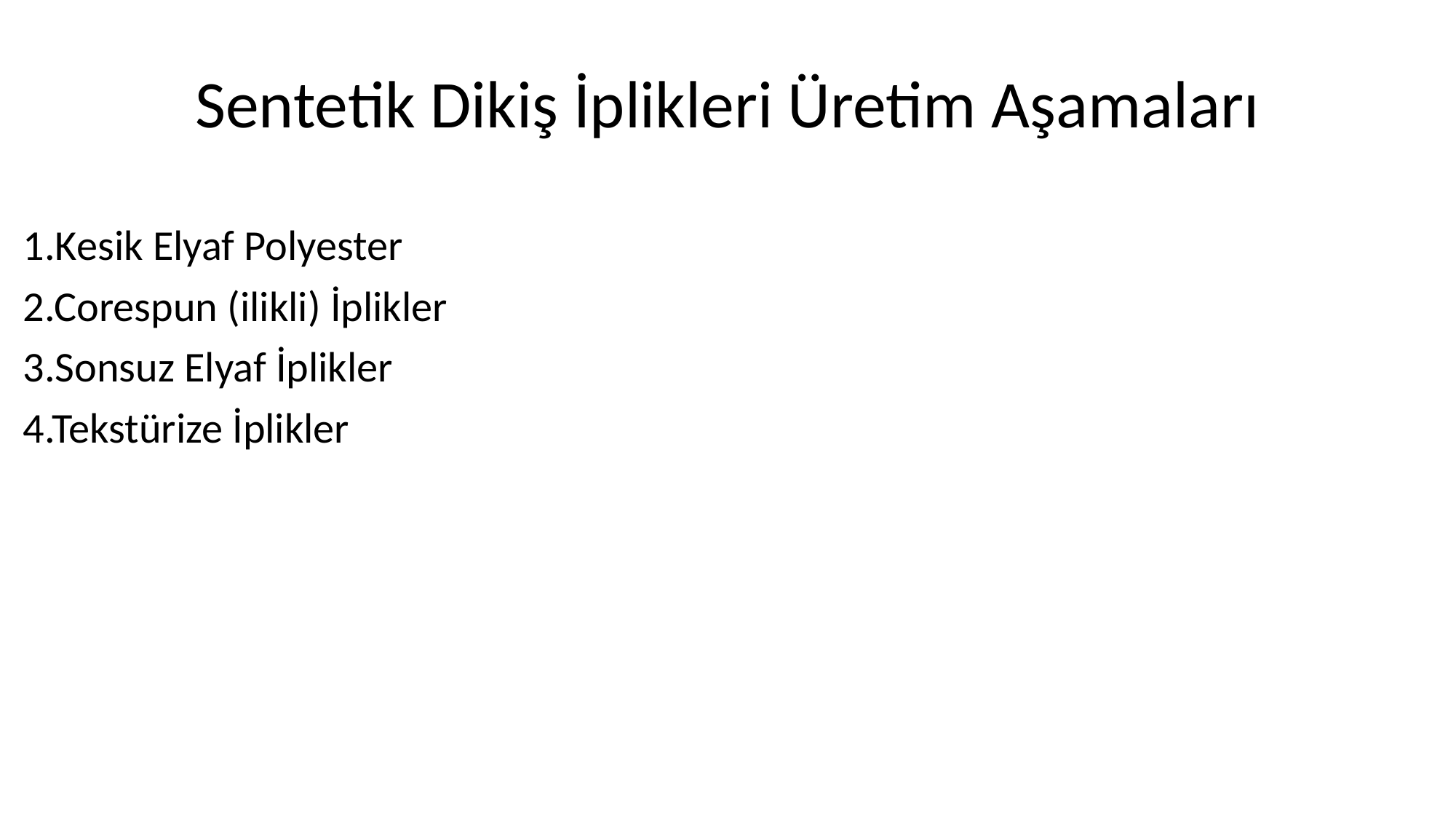

# Sentetik Dikiş İplikleri Üretim Aşamaları
1.Kesik Elyaf Polyester
2.Corespun (ilikli) İplikler
3.Sonsuz Elyaf İplikler
4.Tekstürize İplikler